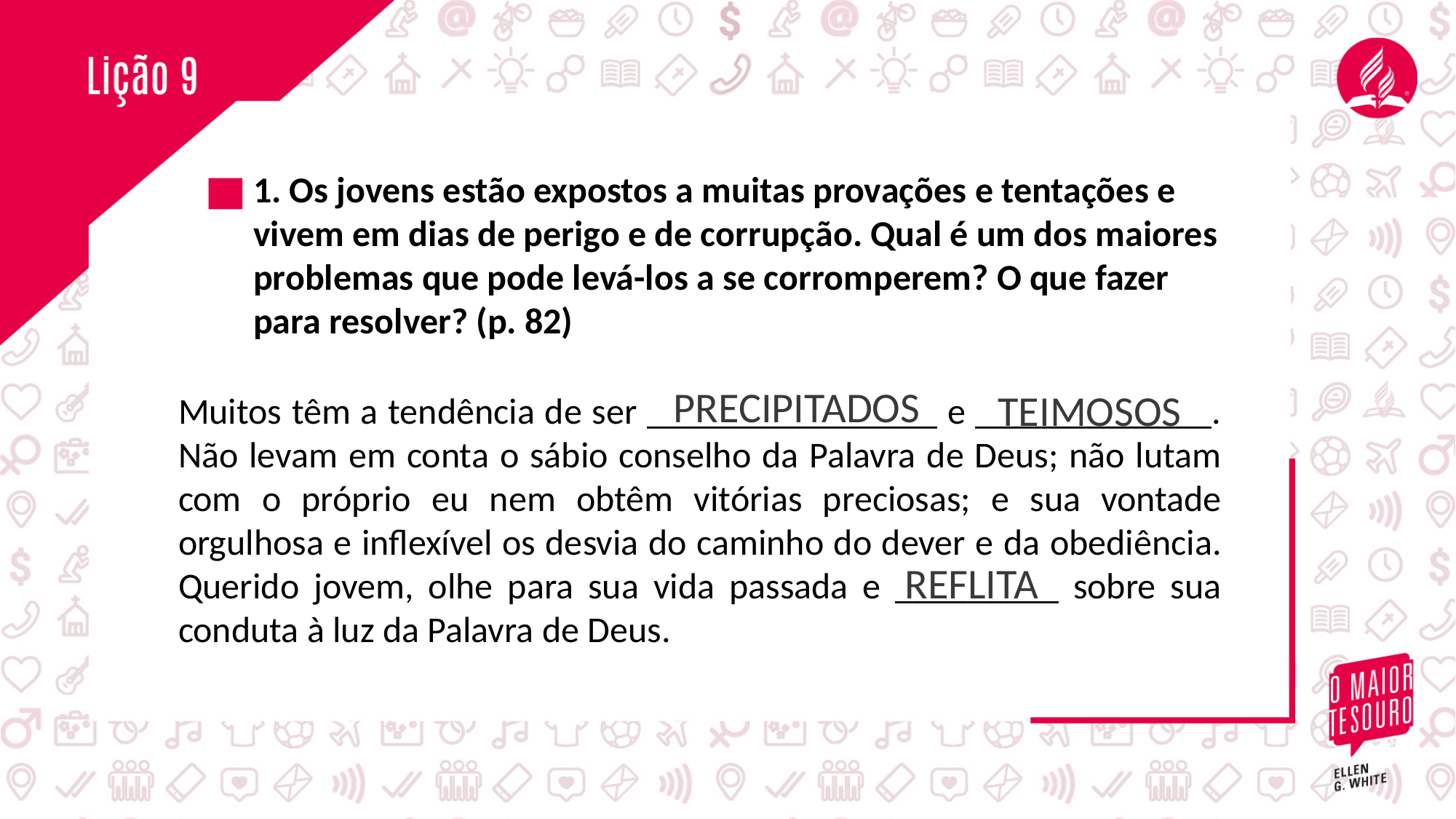

1. Os jovens estão expostos a muitas provações e tentações e
vivem em dias de perigo e de corrupção. Qual é um dos maiores
problemas que pode levá-los a se corromperem? O que fazer
para resolver? (p. 82)

PRECIPITADOS
TEIMOSOS
Muitos têm a tendência de ser ________________ e _____________. Não levam em conta o sábio conselho da Palavra de Deus; não lutam com o próprio eu nem obtêm vitórias preciosas; e sua vontade orgulhosa e inflexível os desvia do caminho do dever e da obediência. Querido jovem, olhe para sua vida passada e _________ sobre sua conduta à luz da Palavra de Deus.
REFLITA